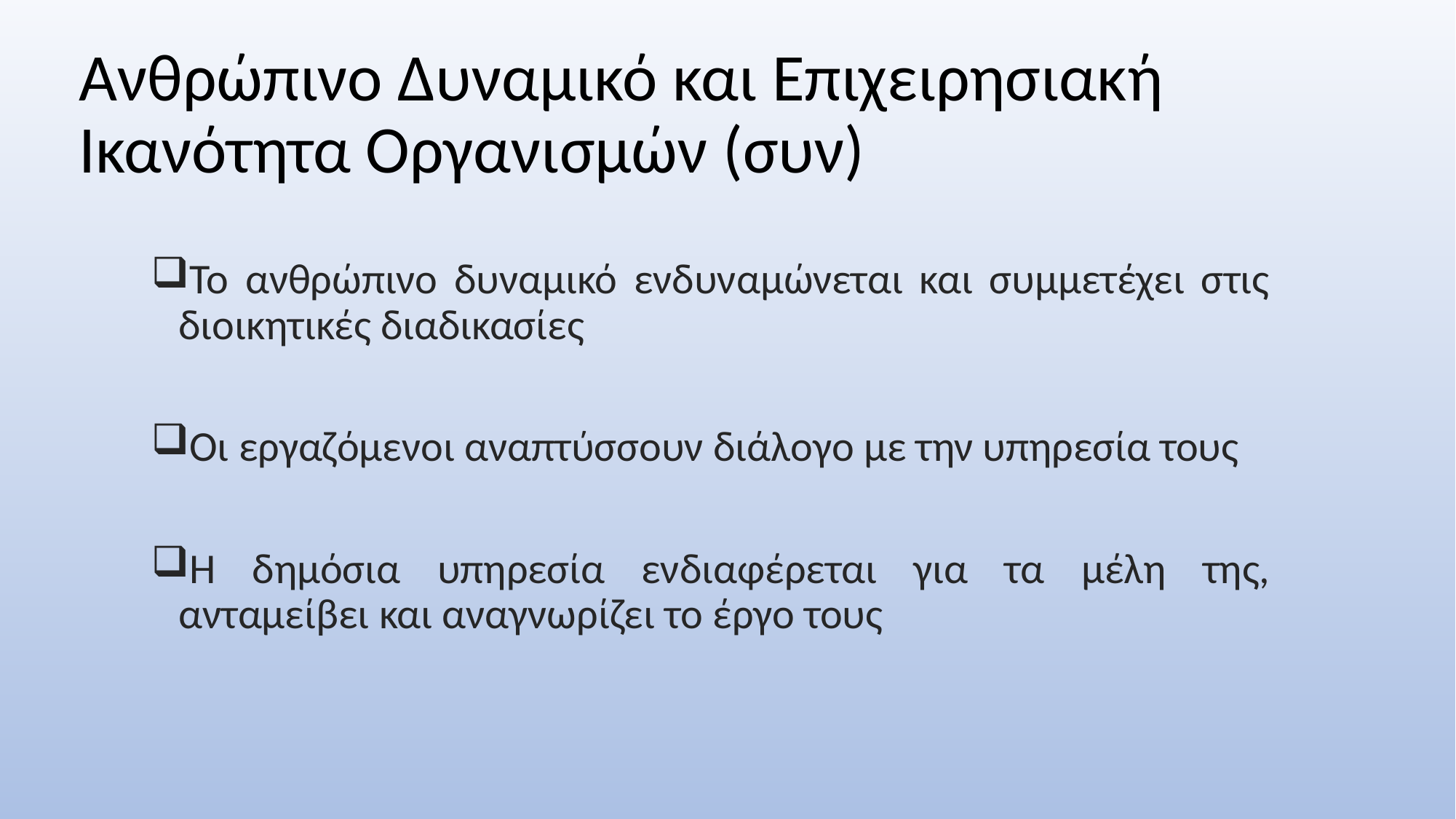

# Ανθρώπινο Δυναμικό και Επιχειρησιακή Ικανότητα Οργανισμών (συν)
Το ανθρώπινο δυναμικό ενδυναμώνεται και συμμετέχει στις διοικητικές διαδικασίες

Οι εργαζόμενοι αναπτύσσουν διάλογο με την υπηρεσία τους

Η δημόσια υπηρεσία ενδιαφέρεται για τα μέλη της, ανταμείβει και αναγνωρίζει το έργο τους